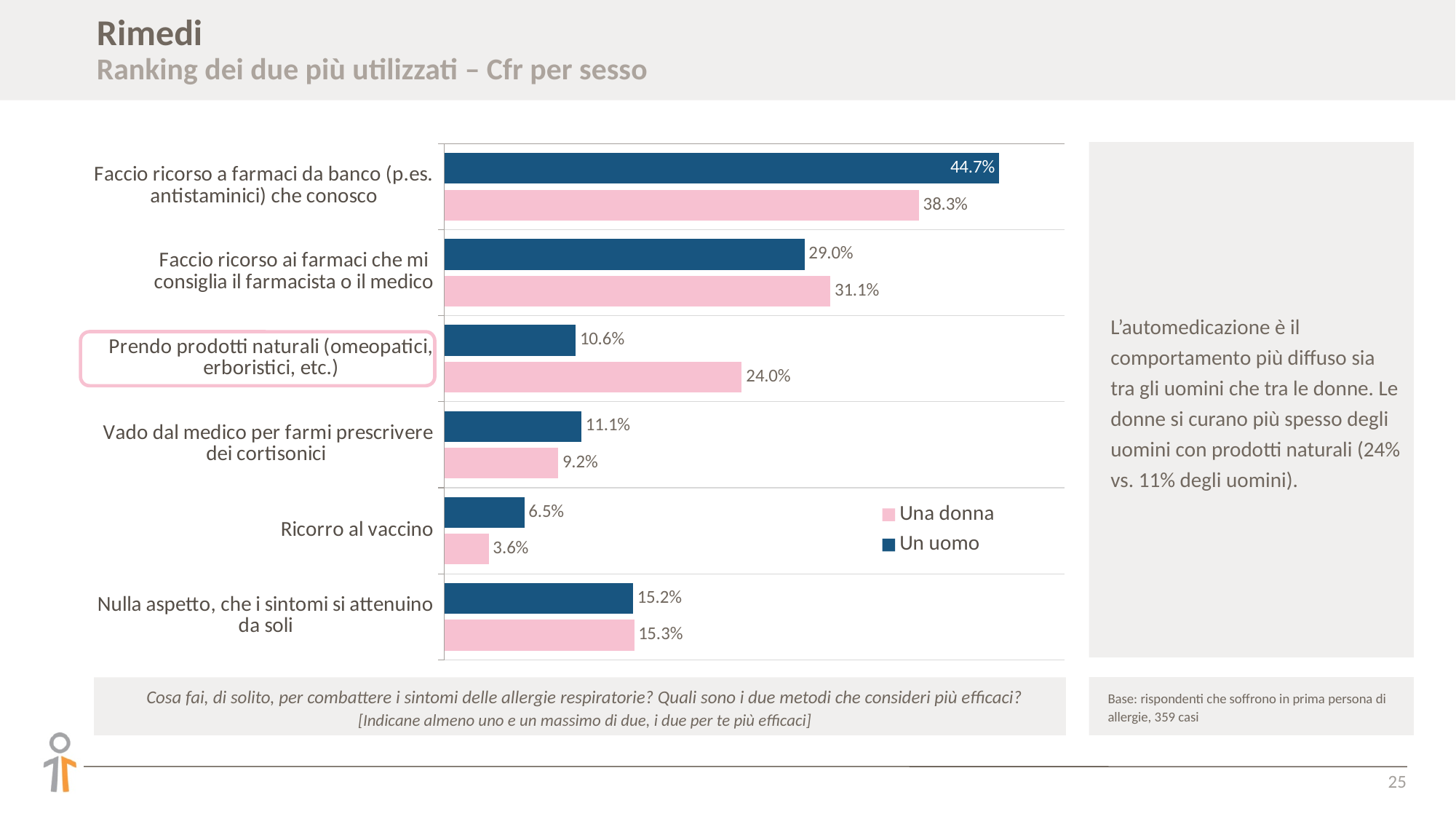

# Rimedi Ranking dei due più utilizzati – Cfr per sesso

### Chart

| Category | Un uomo | Una donna |
|---|---|---|
| Faccio ricorso a farmaci da banco (p.es. antistaminici) che conosco | 0.4470046082949309 | 0.3826530612244898 |
| Faccio ricorso ai farmaci che mi consiglia il farmacista o il medico | 0.2903225806451613 | 0.3112244897959184 |
| Prendo prodotti naturali (omeopatici, erboristici, etc.) | 0.10599078341013825 | 0.23979591836734693 |
| Vado dal medico per farmi prescrivere dei cortisonici  | 0.11059907834101383 | 0.09183673469387756 |
| Ricorro al vaccino | 0.06451612903225806 | 0.03571428571428571 |
| Nulla aspetto, che i sintomi si attenuino da soli | 0.15207373271889402 | 0.15306122448979592 |
L’automedicazione è il comportamento più diffuso sia tra gli uomini che tra le donne. Le donne si curano più spesso degli uomini con prodotti naturali (24% vs. 11% degli uomini).

Base: rispondenti che soffrono in prima persona di allergie, 359 casi
Cosa fai, di solito, per combattere i sintomi delle allergie respiratorie? Quali sono i due metodi che consideri più efficaci?
[Indicane almeno uno e un massimo di due, i due per te più efficaci]
25